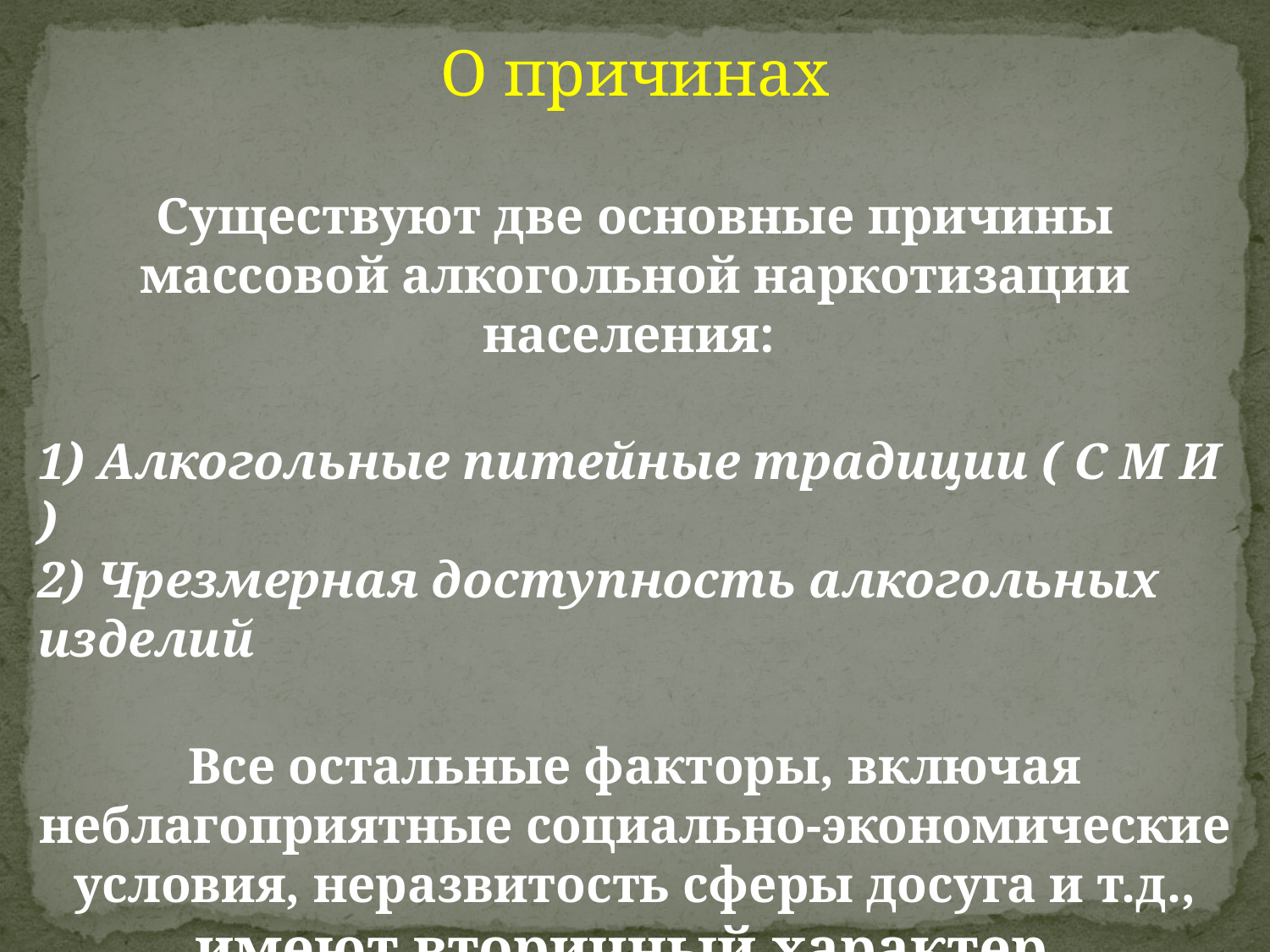

О причинах

Существуют две основные причины массовой алкогольной наркотизации населения:

1) Алкогольные питейные традиции ( С М И )
2) Чрезмерная доступность алкогольных изделий

Все остальные факторы, включая неблагоприятные социально-экономические условия, неразвитость сферы досуга и т.д., имеют вторичный характер.